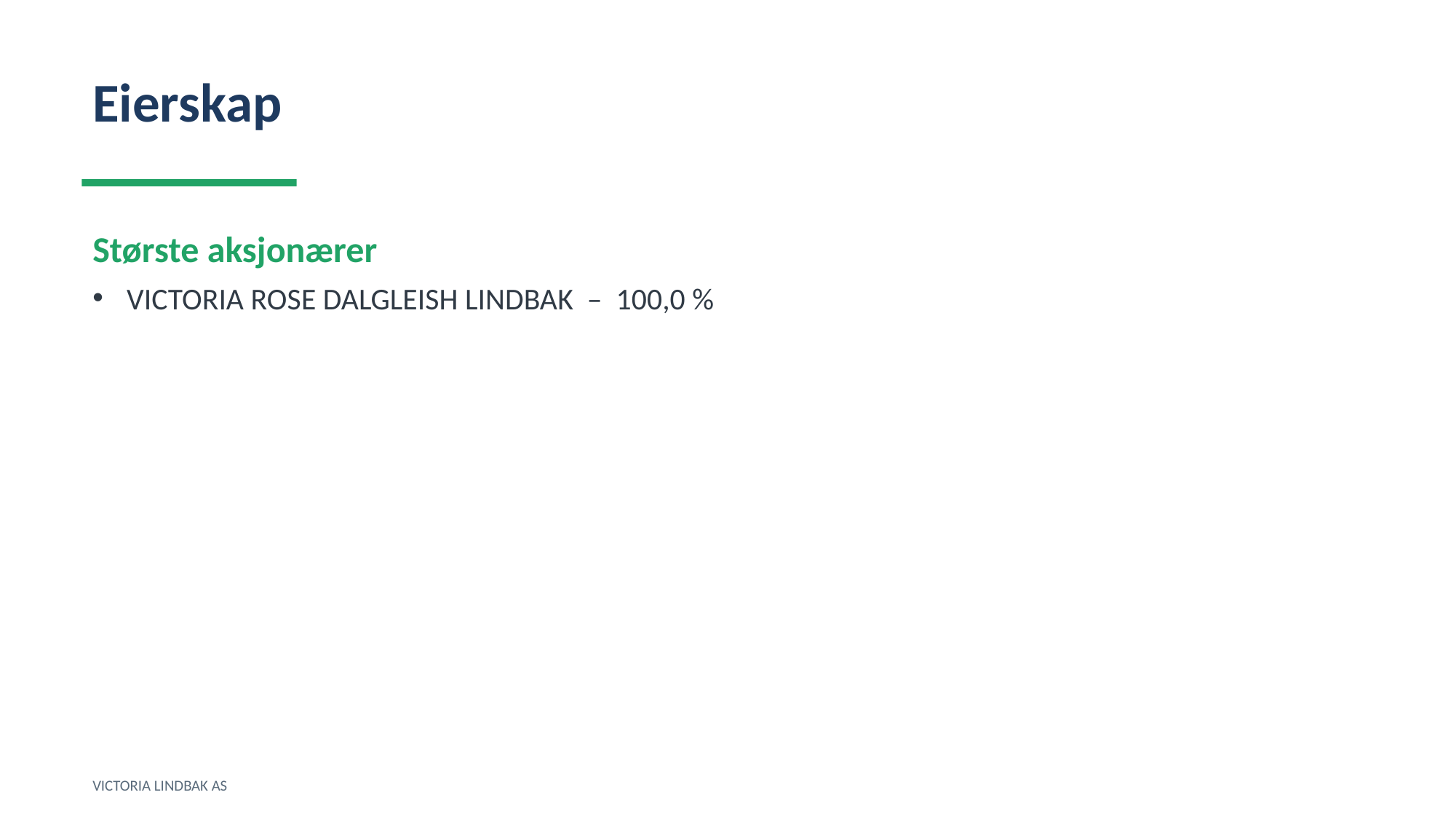

Eierskap

Største aksjonærer
VICTORIA ROSE DALGLEISH LINDBAK  –  100,0 %
VICTORIA LINDBAK AS